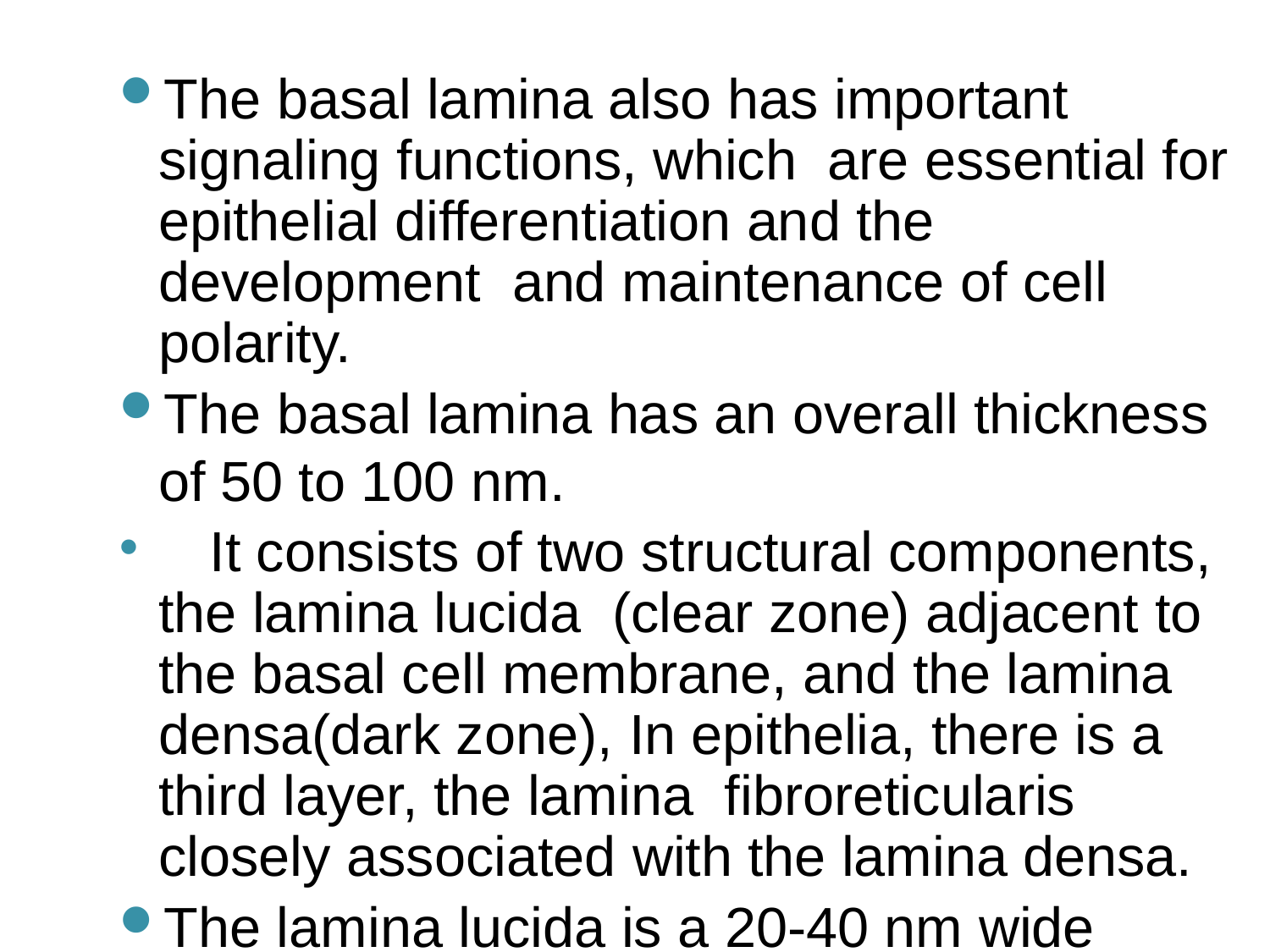

The basal lamina also has important signaling functions, which  are essential for epithelial differentiation and the development  and maintenance of cell polarity.
The basal lamina has an overall thickness of 50 to 100 nm.
	It consists of two structural components, the lamina lucida  (clear zone) adjacent to the basal cell membrane, and the lamina  densa(dark zone), In epithelia, there is a third layer, the lamina  fibroreticularis	closely associated with the lamina densa.
The lamina lucida is a 20-40 nm wide glycoprotein layer that  attach the cell to the basal lamina,	and contains laminin 332 &  BP 180 antigen and also	interacts with portions of  hemidesmosome-associated membrane proteins integrin.